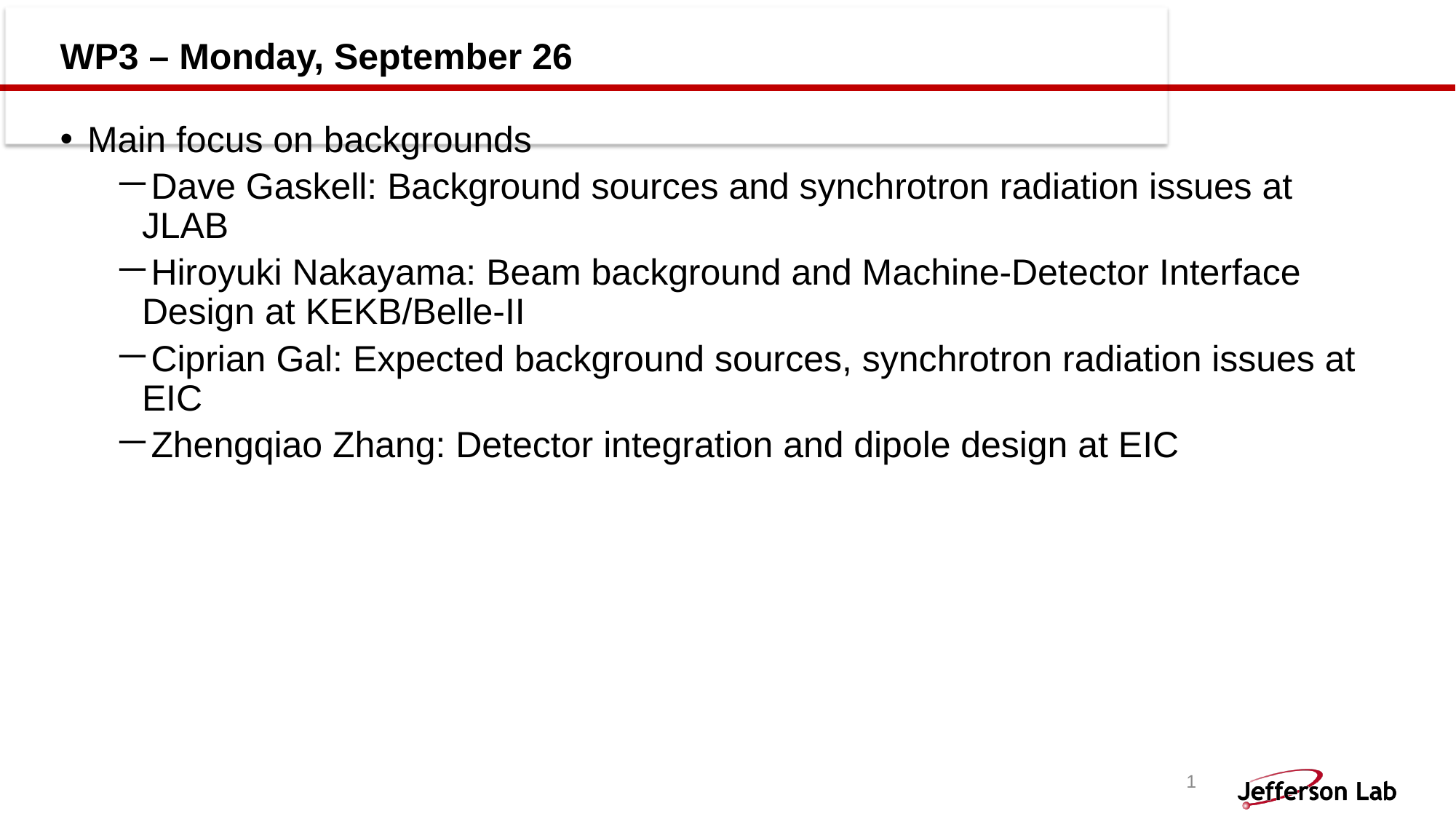

# WP3 – Monday, September 26
Main focus on backgrounds
Dave Gaskell: Background sources and synchrotron radiation issues at JLAB
Hiroyuki Nakayama: Beam background and Machine-Detector Interface Design at KEKB/Belle-II
Ciprian Gal: Expected background sources, synchrotron radiation issues at EIC
Zhengqiao Zhang: Detector integration and dipole design at EIC
1